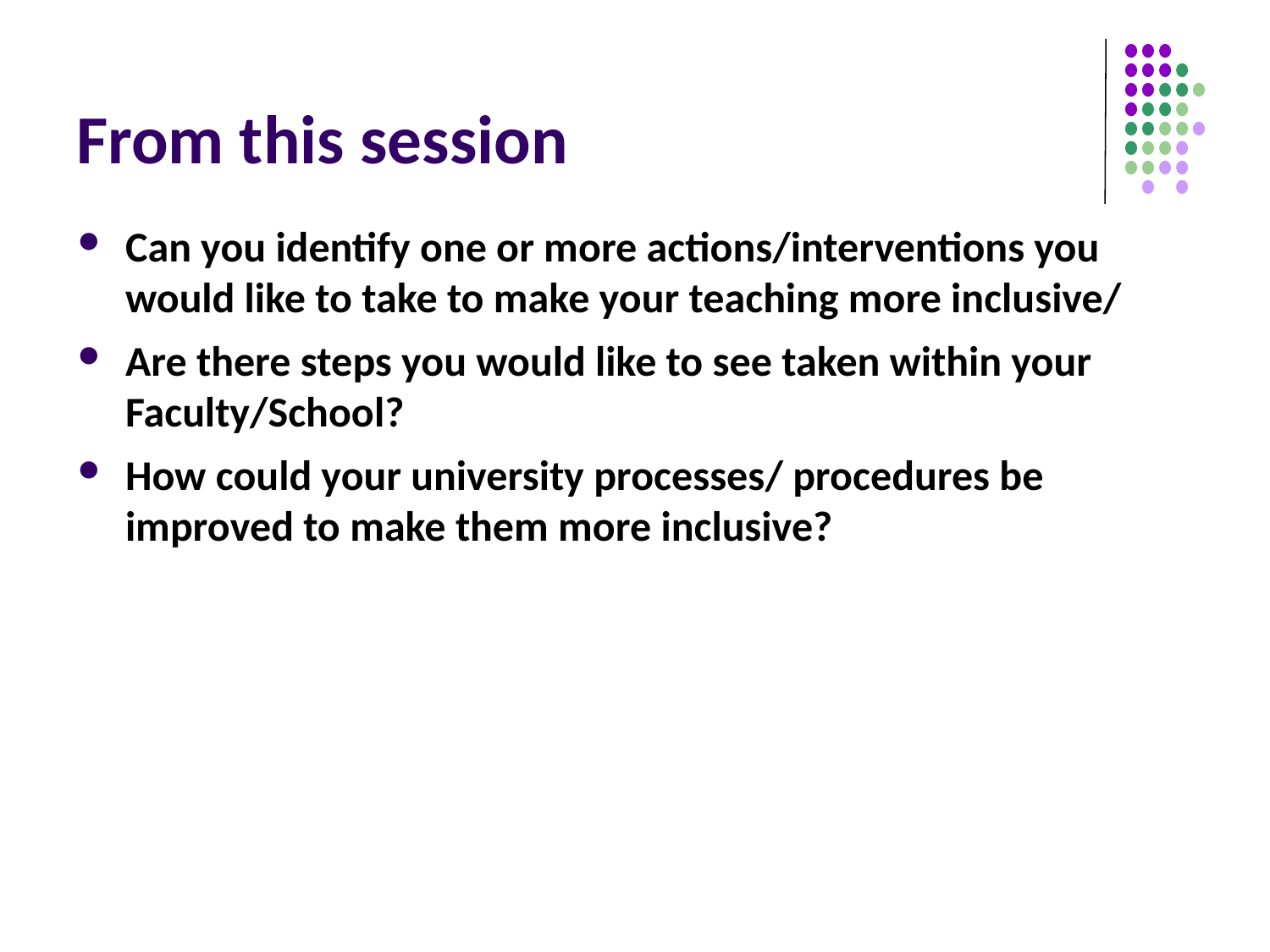

# From this session
Can you identify one or more actions/interventions you would like to take to make your teaching more inclusive/
Are there steps you would like to see taken within your Faculty/School?
How could your university processes/ procedures be improved to make them more inclusive?